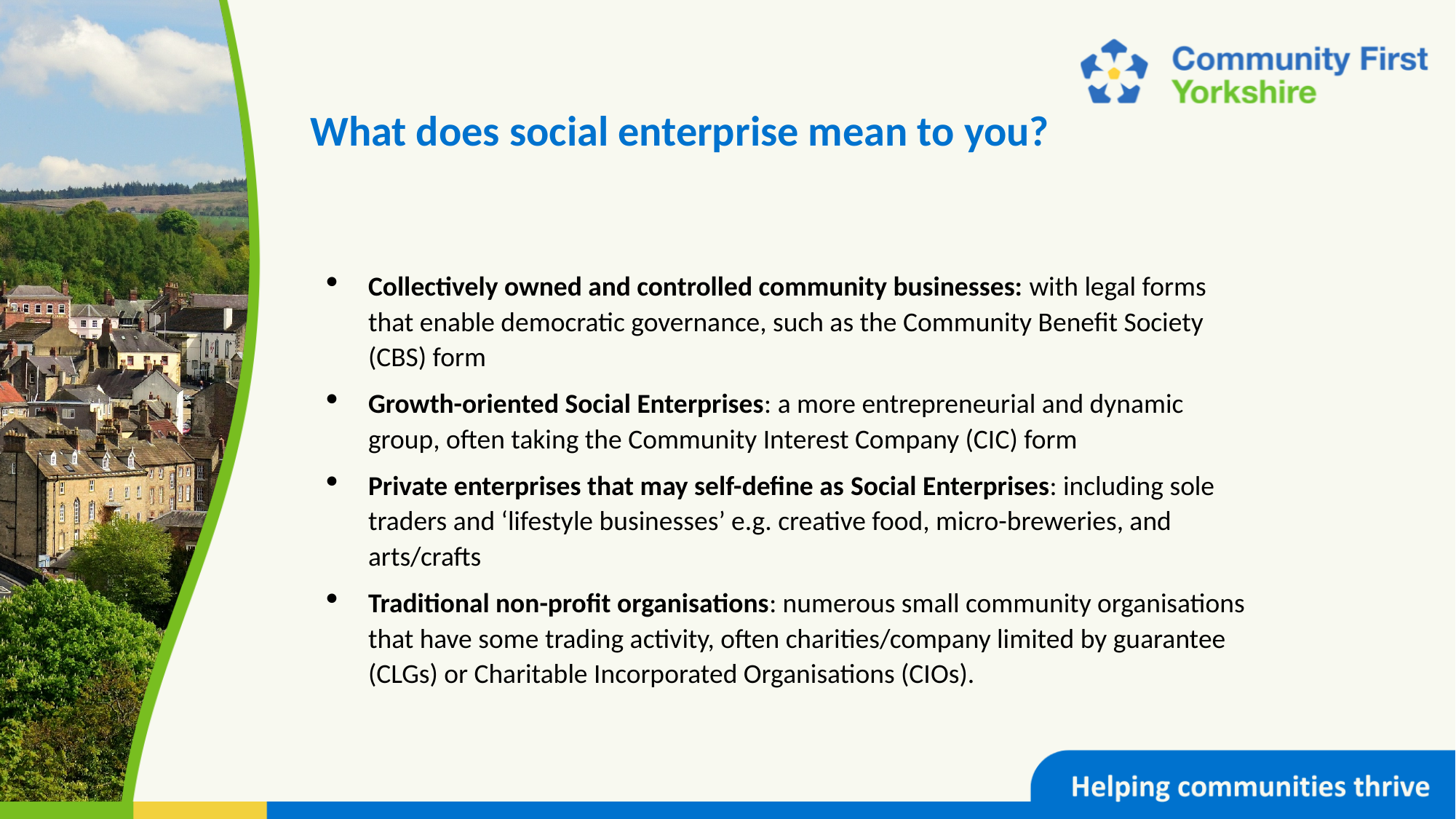

# What does social enterprise mean to you?
Collectively owned and controlled community businesses: with legal forms that enable democratic governance, such as the Community Benefit Society (CBS) form
Growth-oriented Social Enterprises: a more entrepreneurial and dynamic group, often taking the Community Interest Company (CIC) form
Private enterprises that may self-define as Social Enterprises: including sole traders and ‘lifestyle businesses’ e.g. creative food, micro-breweries, and arts/crafts
Traditional non-profit organisations: numerous small community organisations that have some trading activity, often charities/company limited by guarantee (CLGs) or Charitable Incorporated Organisations (CIOs).